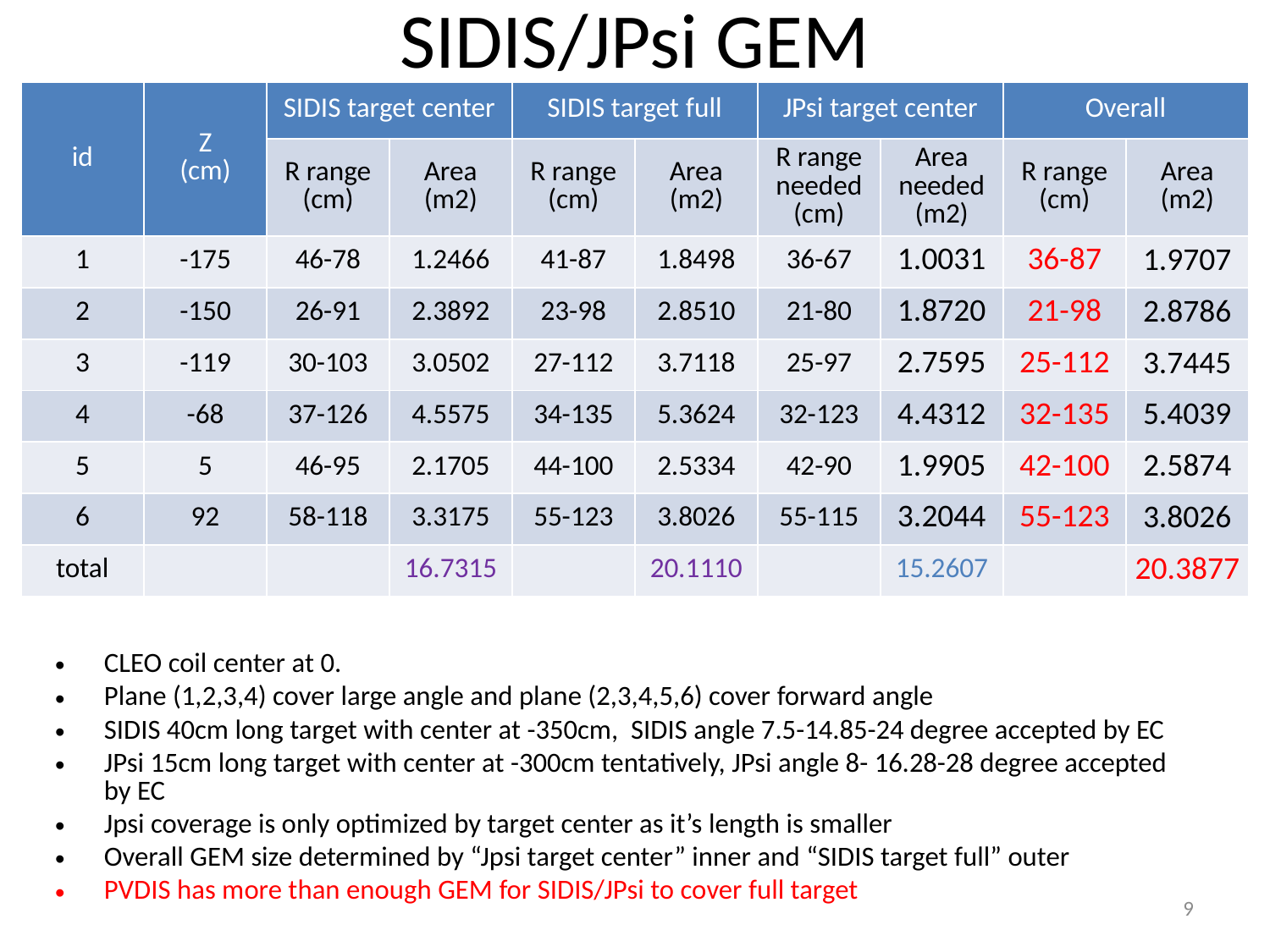

# SIDIS/JPsi GEM
| id | Z (cm) | SIDIS target center |  | SIDIS target full |  | JPsi target center |  | Overall |  |
| --- | --- | --- | --- | --- | --- | --- | --- | --- | --- |
|  |  | R range (cm) | Area (m2) | R range (cm) | Area (m2) | R range needed (cm) | Area needed (m2) | R range (cm) | Area (m2) |
| 1 | -175 | 46-78 | 1.2466 | 41-87 | 1.8498 | 36-67 | 1.0031 | 36-87 | 1.9707 |
| 2 | -150 | 26-91 | 2.3892 | 23-98 | 2.8510 | 21-80 | 1.8720 | 21-98 | 2.8786 |
| 3 | -119 | 30-103 | 3.0502 | 27-112 | 3.7118 | 25-97 | 2.7595 | 25-112 | 3.7445 |
| 4 | -68 | 37-126 | 4.5575 | 34-135 | 5.3624 | 32-123 | 4.4312 | 32-135 | 5.4039 |
| 5 | 5 | 46-95 | 2.1705 | 44-100 | 2.5334 | 42-90 | 1.9905 | 42-100 | 2.5874 |
| 6 | 92 | 58-118 | 3.3175 | 55-123 | 3.8026 | 55-115 | 3.2044 | 55-123 | 3.8026 |
| total |  |  | 16.7315 |  | 20.1110 |  | 15.2607 |  | 20.3877 |
CLEO coil center at 0.
Plane (1,2,3,4) cover large angle and plane (2,3,4,5,6) cover forward angle
SIDIS 40cm long target with center at -350cm,  SIDIS angle 7.5-14.85-24 degree accepted by EC
JPsi 15cm long target with center at -300cm tentatively, JPsi angle 8- 16.28-28 degree accepted by EC
Jpsi coverage is only optimized by target center as it’s length is smaller
Overall GEM size determined by “Jpsi target center” inner and “SIDIS target full” outer
PVDIS has more than enough GEM for SIDIS/JPsi to cover full target
9